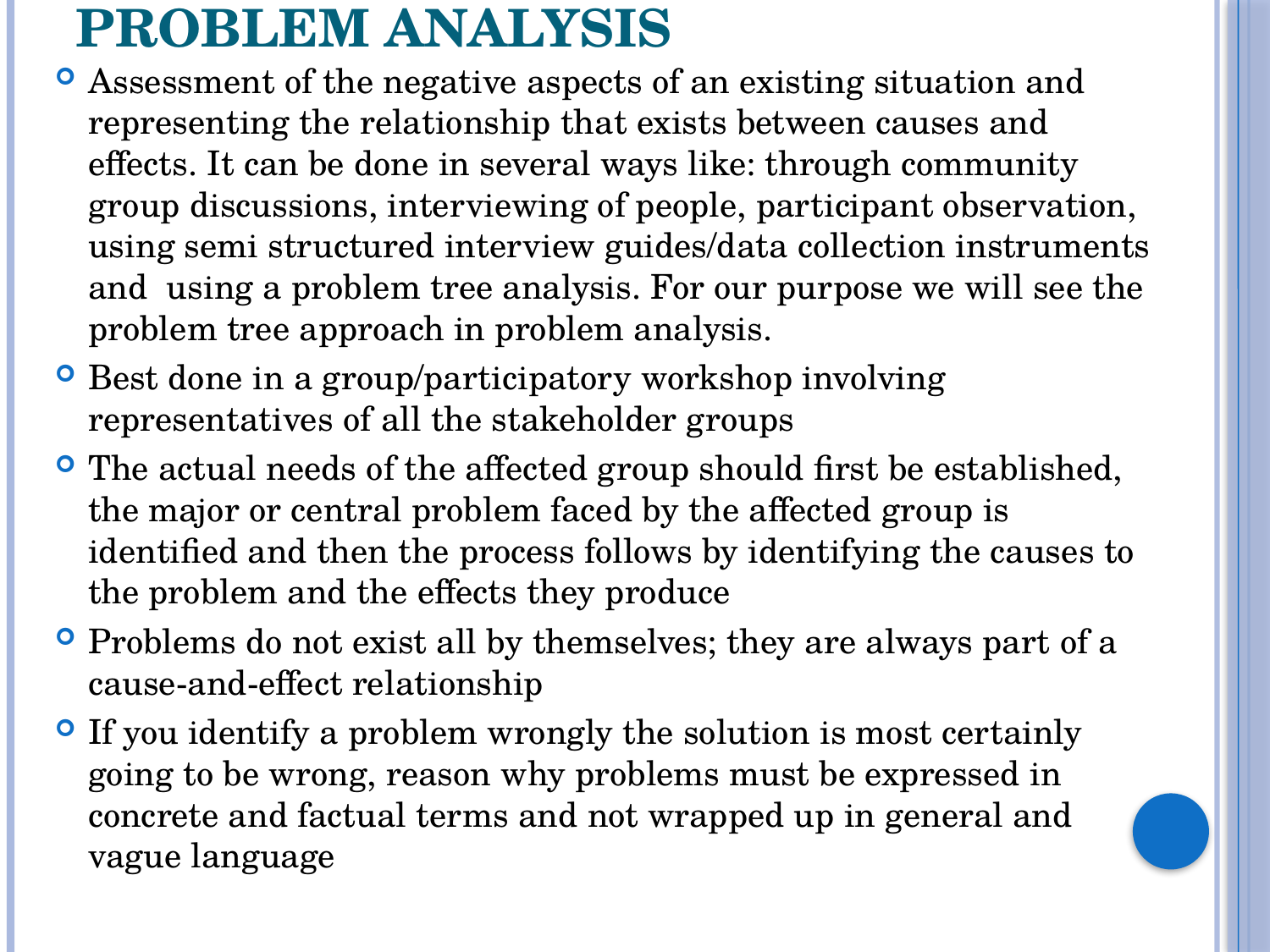

# Problem Analysis
Assessment of the negative aspects of an existing situation and representing the relationship that exists between causes and effects. It can be done in several ways like: through community group discussions, interviewing of people, participant observation, using semi structured interview guides/data collection instruments and  using a problem tree analysis. For our purpose we will see the problem tree approach in problem analysis.
Best done in a group/participatory workshop involving representatives of all the stakeholder groups
The actual needs of the affected group should first be established, the major or central problem faced by the affected group is identified and then the process follows by identifying the causes to the problem and the effects they produce
Problems do not exist all by themselves; they are always part of a cause-and-effect relationship
If you identify a problem wrongly the solution is most certainly going to be wrong, reason why problems must be expressed in concrete and factual terms and not wrapped up in general and vague language